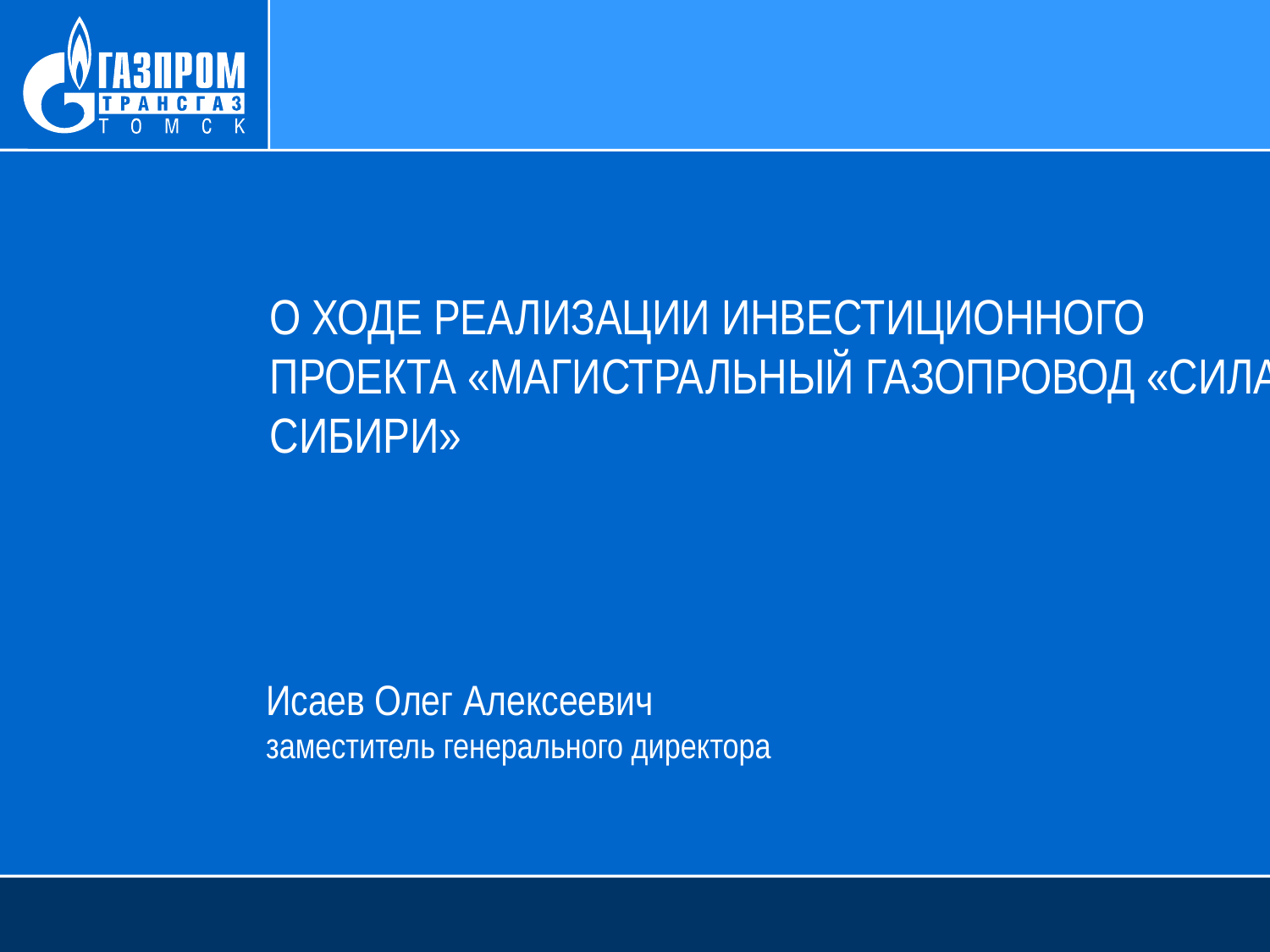

# О ХОДЕ РЕАЛИЗАЦИИ ИНВЕСТИЦИОННОГО ПРОЕКТА «Магистральный газопровод «Сила СИБИРИ»
Исаев Олег Алексеевич
заместитель генерального директора